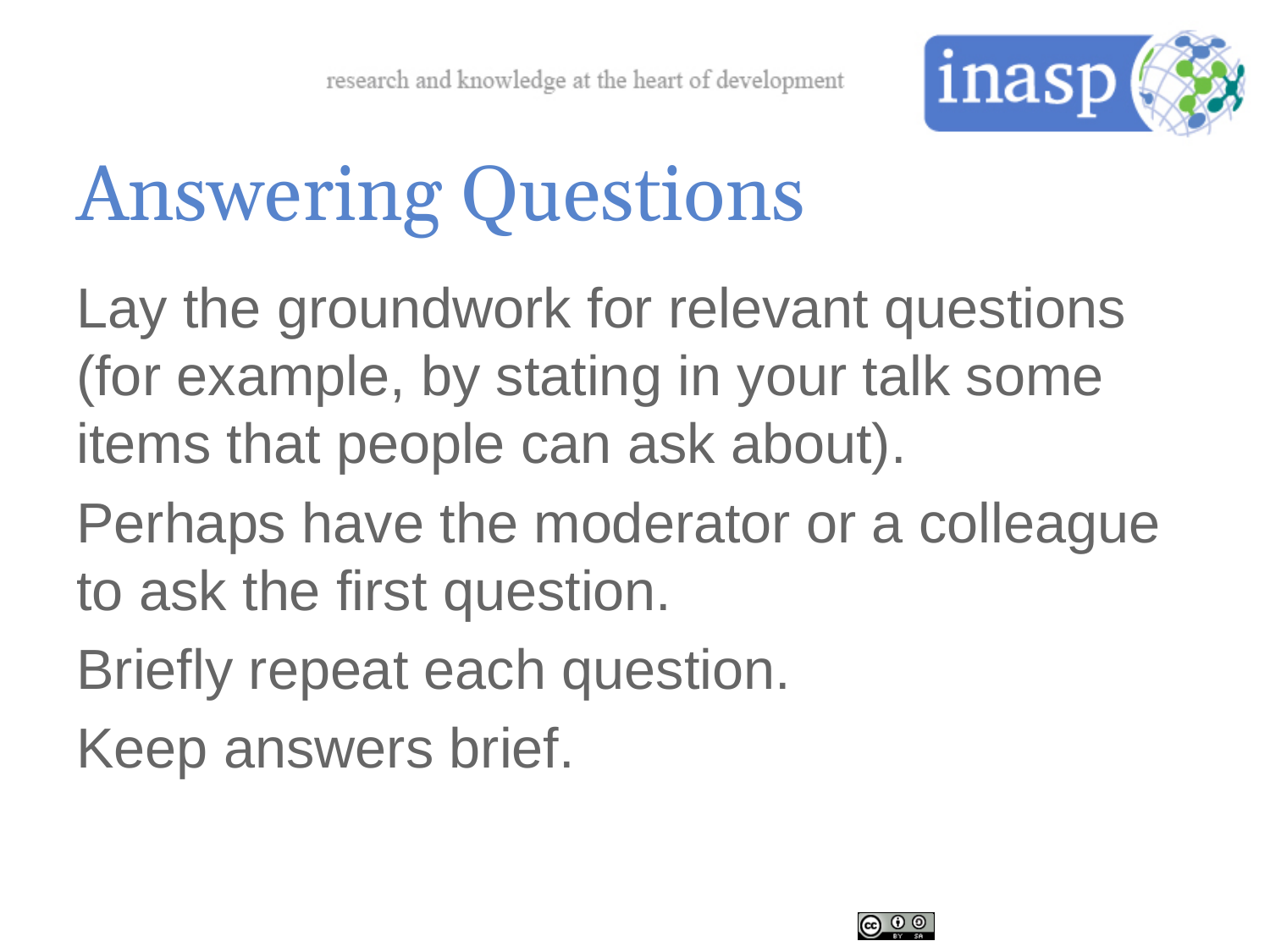

# Answering Questions
Lay the groundwork for relevant questions (for example, by stating in your talk some items that people can ask about).
Perhaps have the moderator or a colleague to ask the first question.
Briefly repeat each question.
Keep answers brief.